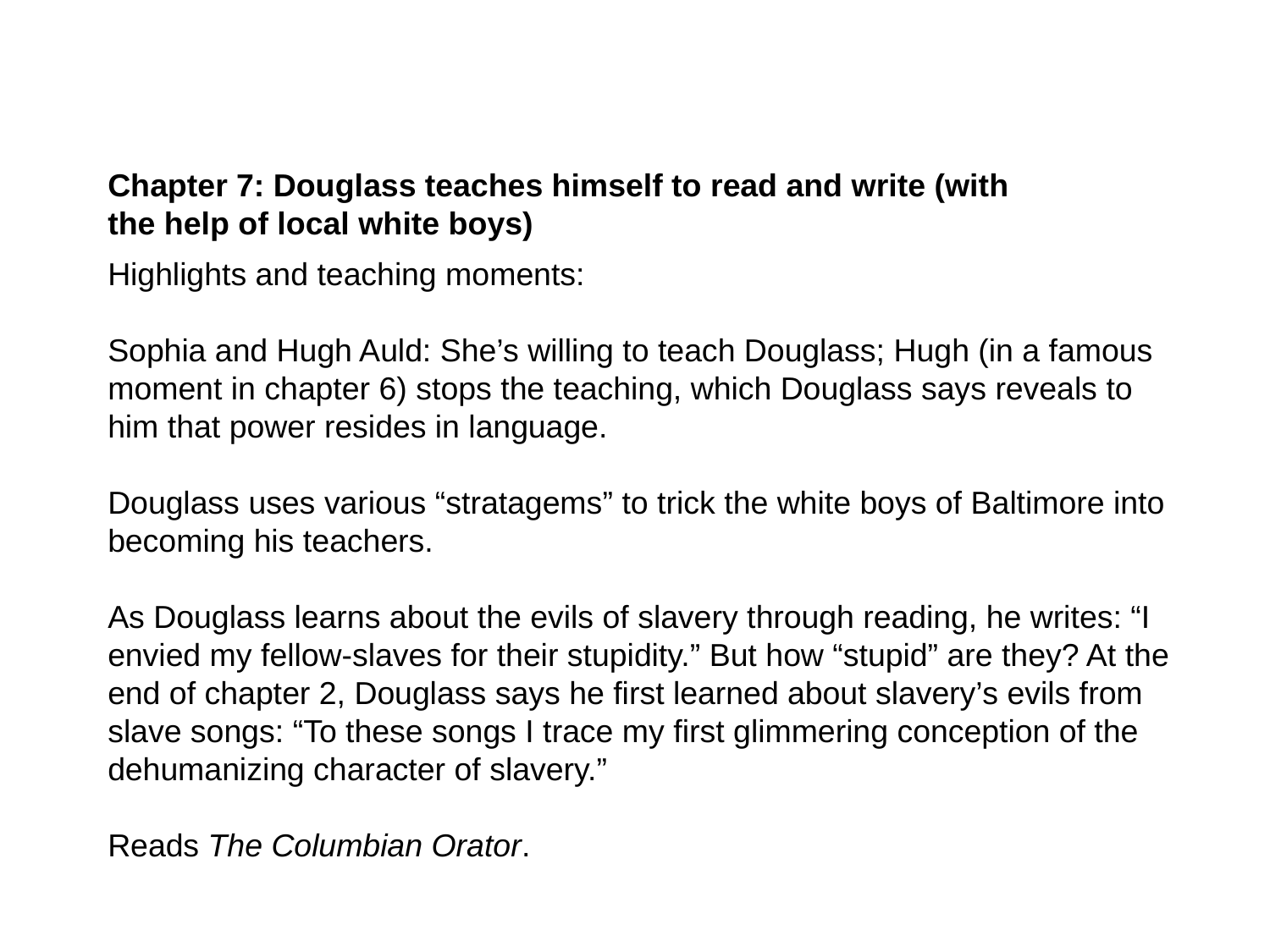

Chapter 7: Douglass teaches himself to read and write (with the help of local white boys)

Highlights and teaching moments:

Sophia and Hugh Auld: She’s willing to teach Douglass; Hugh (in a famous moment in chapter 6) stops the teaching, which Douglass says reveals to him that power resides in language.

Douglass uses various “stratagems” to trick the white boys of Baltimore into becoming his teachers.

As Douglass learns about the evils of slavery through reading, he writes: “I envied my fellow-slaves for their stupidity.” But how “stupid” are they? At the end of chapter 2, Douglass says he first learned about slavery’s evils from slave songs: “To these songs I trace my first glimmering conception of the dehumanizing character of slavery.”

Reads The Columbian Orator.